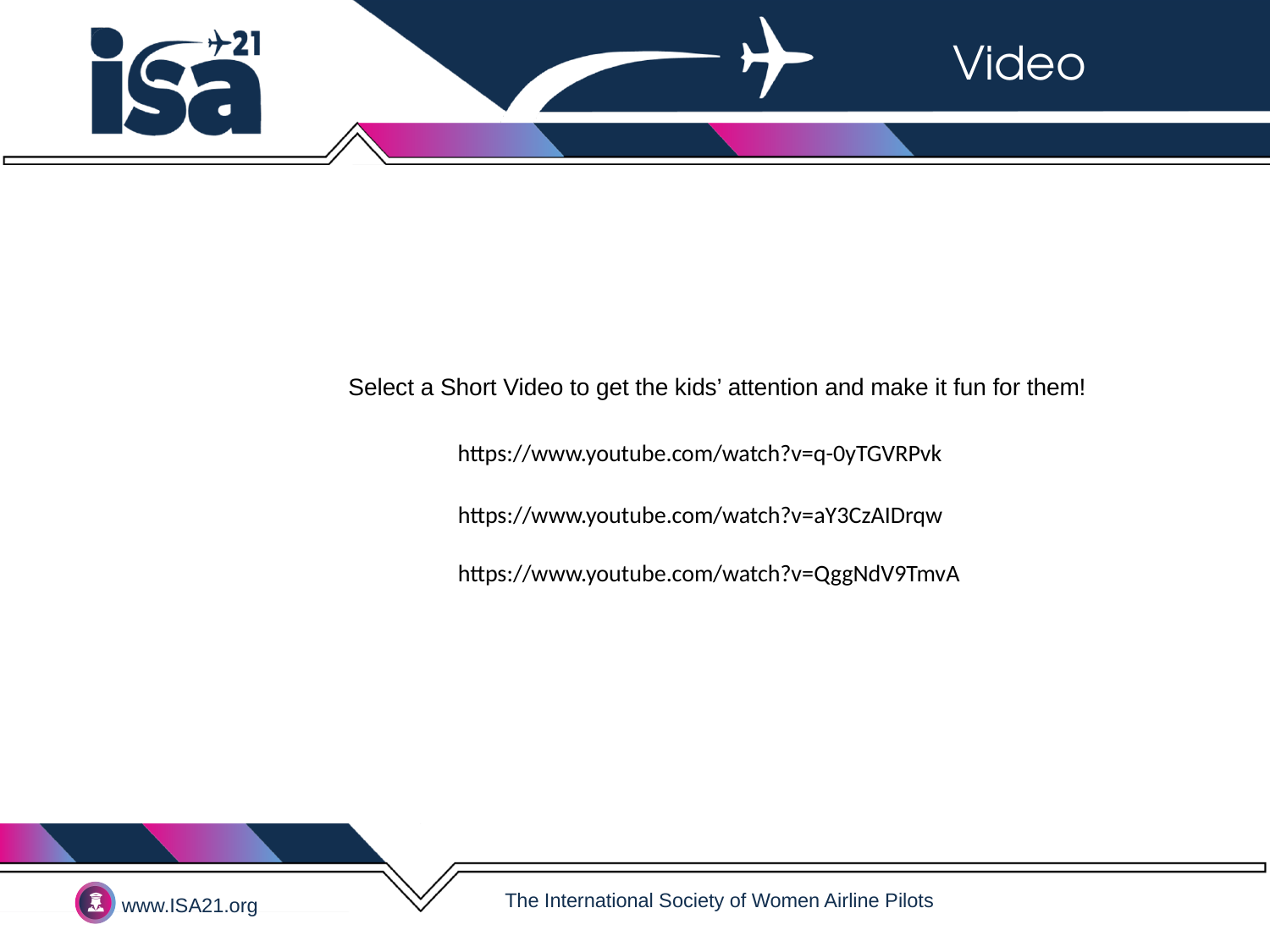

Video
Select a Short Video to get the kids’ attention and make it fun for them!
https://www.youtube.com/watch?v=q-0yTGVRPvk
https://www.youtube.com/watch?v=aY3CzAIDrqw
https://www.youtube.com/watch?v=QggNdV9TmvA